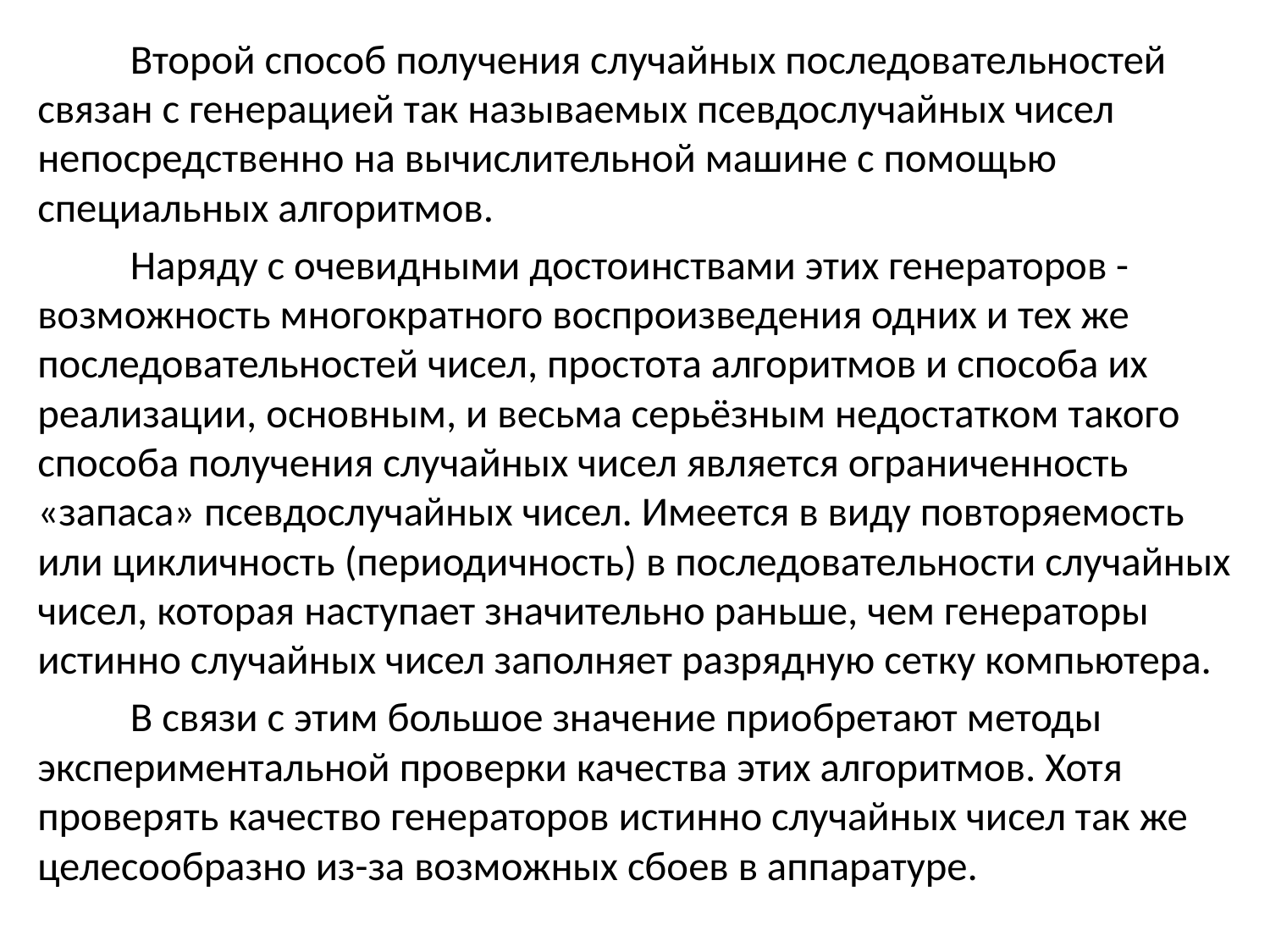

Второй способ получения случайных последовательностей связан с генерацией так называемых псевдослучайных чисел непосредственно на вычислительной машине с помощью специальных алгоритмов.
	Наряду с очевидными достоинствами этих генераторов - возможность многократного воспроизведения одних и тех же последовательностей чисел, простота алгоритмов и способа их реализации, основным, и весьма серьёзным недостатком такого способа получения случайных чисел является ограниченность «запаса» псевдослучайных чисел. Имеется в виду повторяемость или цикличность (периодичность) в последовательности случайных чисел, которая наступает значительно раньше, чем генераторы истинно случайных чисел заполняет разрядную сетку компьютера.
	В связи с этим большое значение приобретают методы экспериментальной проверки качества этих алгоритмов. Хотя проверять качество генераторов истинно случайных чисел так же целесообразно из-за возможных сбоев в аппаратуре.